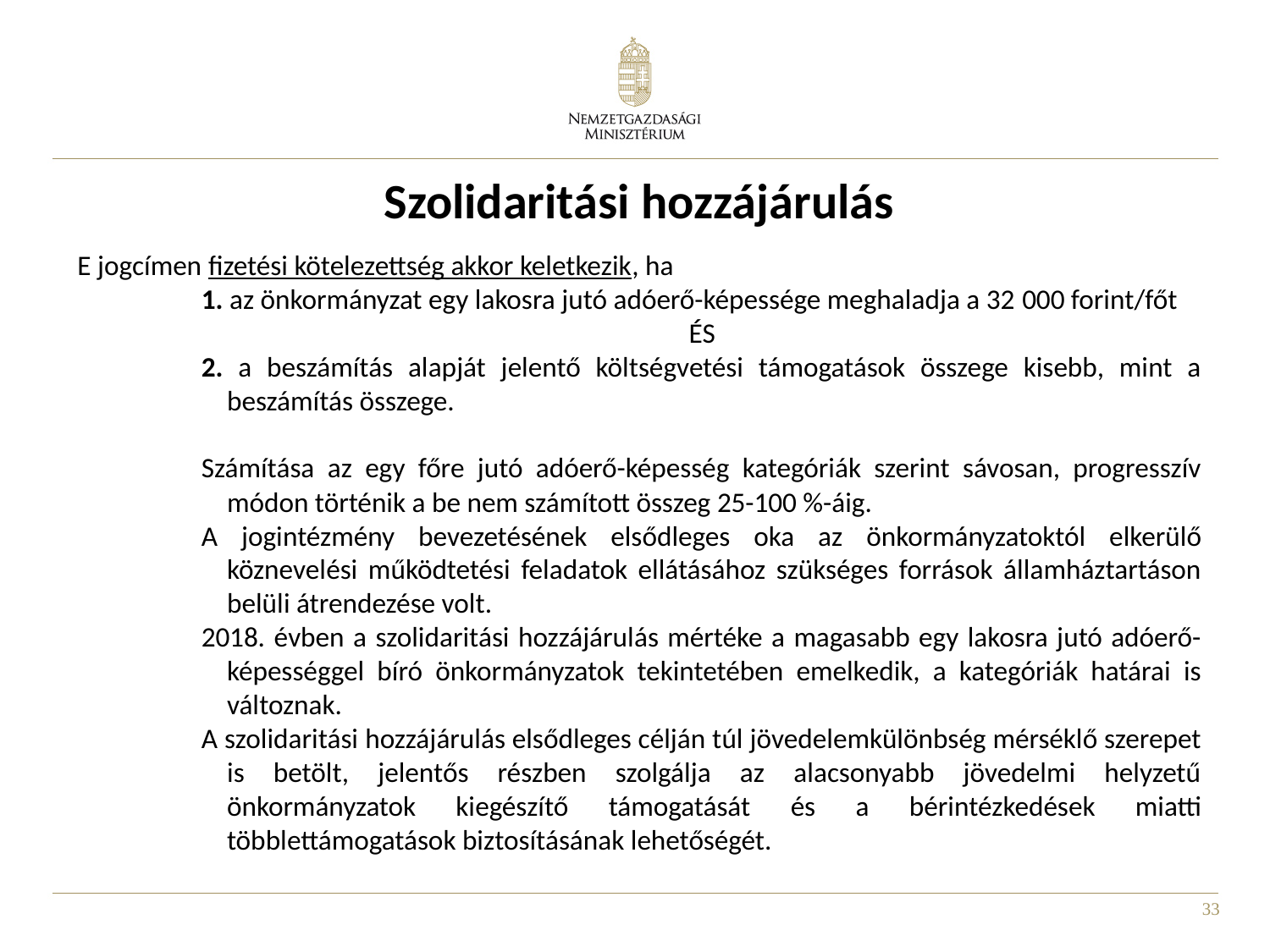

Szolidaritási hozzájárulás
E jogcímen fizetési kötelezettség akkor keletkezik, ha
1. az önkormányzat egy lakosra jutó adóerő-képessége meghaladja a 32 000 forint/főt
ÉS
2. a beszámítás alapját jelentő költségvetési támogatások összege kisebb, mint a beszámítás összege.

Számítása az egy főre jutó adóerő-képesség kategóriák szerint sávosan, progresszív módon történik a be nem számított összeg 25-100 %-áig.
A jogintézmény bevezetésének elsődleges oka az önkormányzatoktól elkerülő köznevelési működtetési feladatok ellátásához szükséges források államháztartáson belüli átrendezése volt.
2018. évben a szolidaritási hozzájárulás mértéke a magasabb egy lakosra jutó adóerő-képességgel bíró önkormányzatok tekintetében emelkedik, a kategóriák határai is változnak.
A szolidaritási hozzájárulás elsődleges célján túl jövedelemkülönbség mérséklő szerepet is betölt, jelentős részben szolgálja az alacsonyabb jövedelmi helyzetű önkormányzatok kiegészítő támogatását és a bérintézkedések miatti többlettámogatások biztosításának lehetőségét.